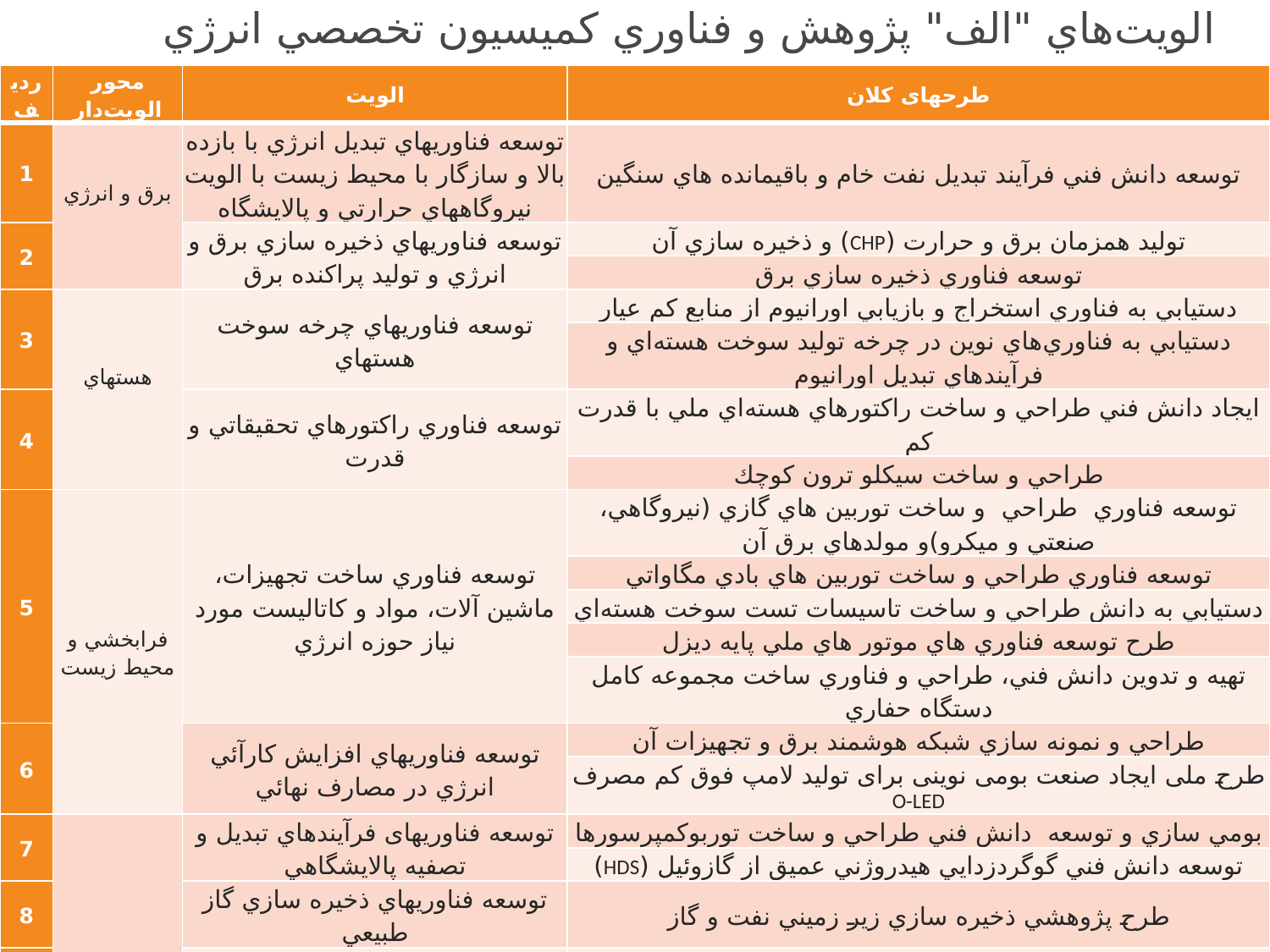

# الويت‌هاي "الف" پژوهش و فناوري كميسيون تخصصي انرژي
| رديف | محور الويت‌دار | الويت | طرح‏های کلان |
| --- | --- | --- | --- |
| 1 | برق و انرژي | توسعه فناوري‏هاي تبديل انرژي با بازده بالا و سازگار با محيط زيست با الويت نيروگاه‏هاي حرارتي و پالايشگاه | توسعه دانش فني فرآيند تبديل نفت خام و باقيمانده هاي سنگين |
| 2 |  | توسعه فناوري‏هاي ذخيره سازي برق و انرژي و توليد پراكنده برق | توليد همزمان برق و حرارت (CHP) و ذخيره سازي آن |
|  |  |  | توسعه فناوري ذخيره سازي برق |
| 3 | هسته‏اي | توسعه فناوري‏هاي چرخه سوخت هسته‏اي | دستيابي به فناوري استخراج و بازيابي اورانيوم از منابع كم عيار |
|  |  |  | دستيابي به فناوري‌هاي نوين در چرخه توليد سوخت هسته‌اي و فرآيند‌هاي تبديل اورانيوم |
| 4 |  | توسعه فناوري راكتورهاي تحقيقاتي و قدرت | ايجاد دانش فني طراحي و ساخت راكتور‌هاي هسته‌اي ملي با قدرت كم |
|  |  |  | طراحي و ساخت سيكلو ترون كوچك |
| 5 | فرابخشي و محيط زيست | توسعه فناوري ساخت تجهيزات، ماشين آلات، مواد و کاتاليست مورد نياز حوزه انرژي | توسعه فناوري طراحي و ساخت توربين هاي گازي (نيروگاهي، صنعتي و ميكرو)و مولدهاي برق آن |
|  |  |  | توسعه فناوري طراحي و ساخت توربين هاي بادي مگاواتي |
|  |  |  | دستيابي به دانش طراحي و ساخت تاسيسات تست سوخت هسته‌اي |
|  |  |  | طرح توسعه فناوري هاي موتور هاي ملي پايه ديزل |
|  |  |  | تهيه و تدوين دانش فني، طراحي و فناوري ساخت مجموعه كامل دستگاه حفاري |
| 6 |  | توسعه فناوري‏هاي افزایش کارآئي انرژي در مصارف نهائي | طراحي و نمونه سازي شبكه هوشمند برق و تجهيزات آن |
|  |  |  | طرح ملی ایجاد صنعت بومی نوینی برای تولید لامپ فوق کم مصرف O-LED |
| 7 | نفت و گاز | توسعه فناوری‏های فرآيندهاي تبديل و تصفيه پالايشگاهي | بومي سازي و توسعه دانش فني طراحي و ساخت توربوكمپرسورها |
|  |  |  | توسعه دانش فني گوگردزدايي هيدروژني عميق از گازوئيل (HDS) |
| 8 |  | توسعه فناوري‏هاي ذخيره سازي گاز طبيعي | طرح پژوهشي ذخيره سازي زير زميني نفت و گاز |
| 9 |  | توسعه فناوري‏هاي بهبود و ازدياد برداشت از مخازن نفت و گاز بر پايه انجام مطالعات جامع مهندسي مخازن و ارائه طرح توسعه مخازن | توسعه فناوري هاي بهره برداري، توليد و ازدياد برداشت از مخازن پيچيده حوزه رسوبي فروافتاده دزفول و آبادان |
|  |  |  | توسعه فناوري هاي حفاري، بهره برداري، توليد، ازدياد برداشت و مديريت يكپارچه مخزن از ميدان گازي پارس جنوبي |
|  |  |  | دستيابي، توسعه و بومی سازی فناوري‌هاي اکتشاف، حفاری، توليد، تبدیل و انتقال نفت و گاز و مشتقات هیدرو کربوری در آب هاي عميق |